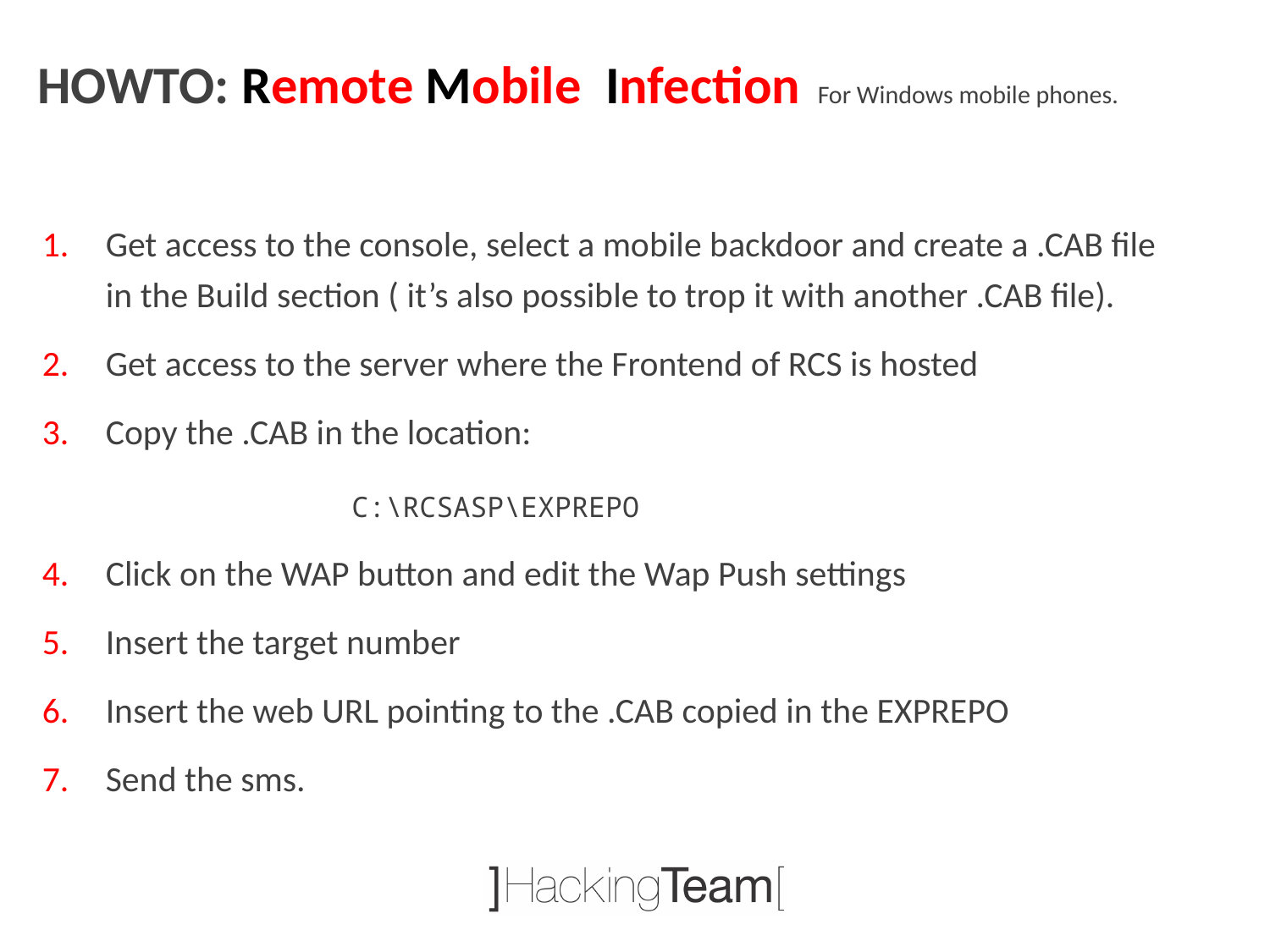

HOWTO: Remote Mobile  Infection
For Windows mobile phones.
Get access to the console, select a mobile backdoor and create a .CAB file in the Build section ( it’s also possible to trop it with another .CAB file).
Get access to the server where the Frontend of RCS is hosted
Copy the .CAB in the location:
		C:\RCSASP\EXPREPO
Click on the WAP button and edit the Wap Push settings
Insert the target number
Insert the web URL pointing to the .CAB copied in the EXPREPO
Send the sms.